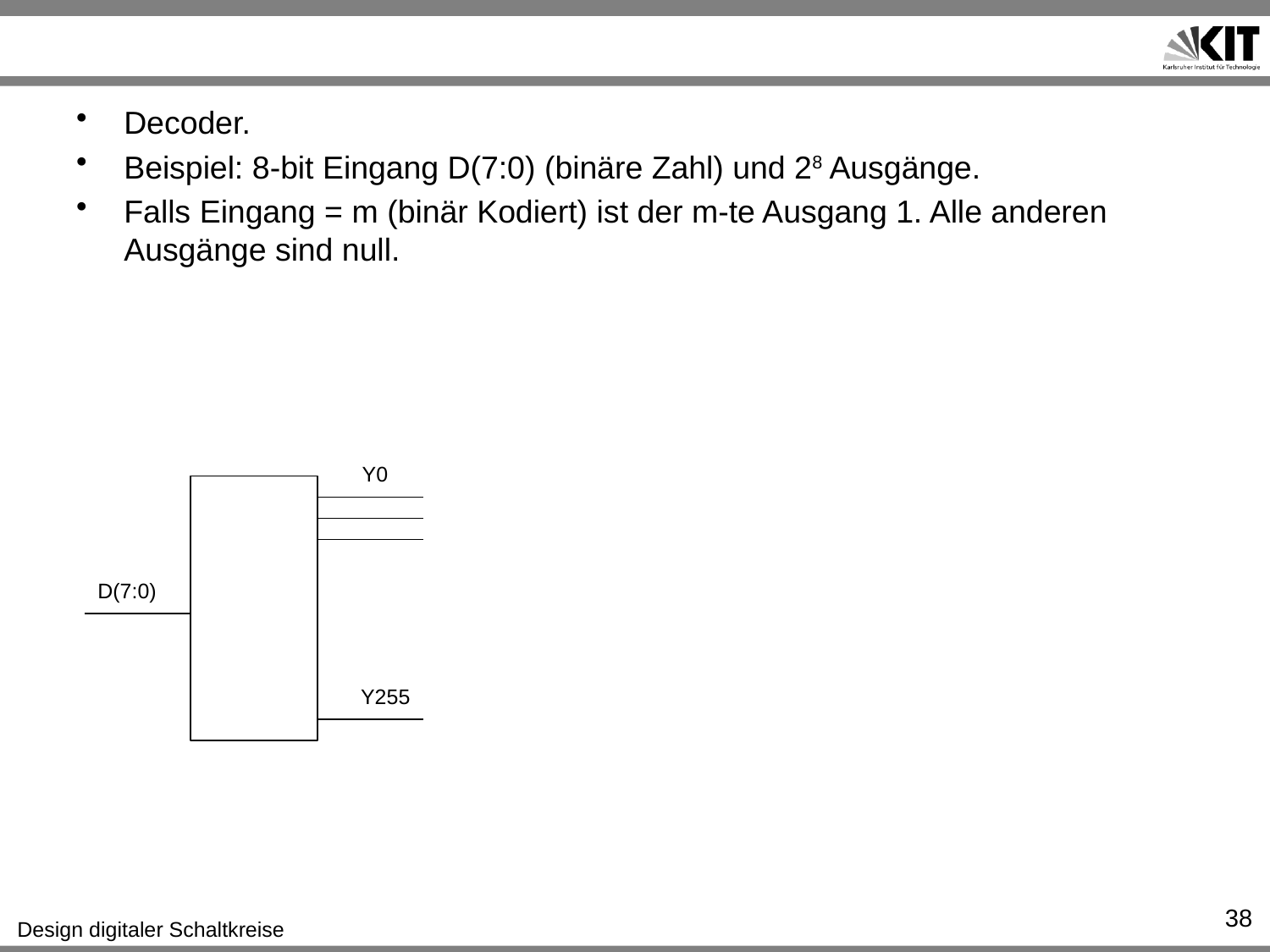

#
Decoder.
Beispiel: 8-bit Eingang D(7:0) (binäre Zahl) und 28 Ausgänge.
Falls Eingang = m (binär Kodiert) ist der m-te Ausgang 1. Alle anderen Ausgänge sind null.
Y0

D(7:0)
Y255
38